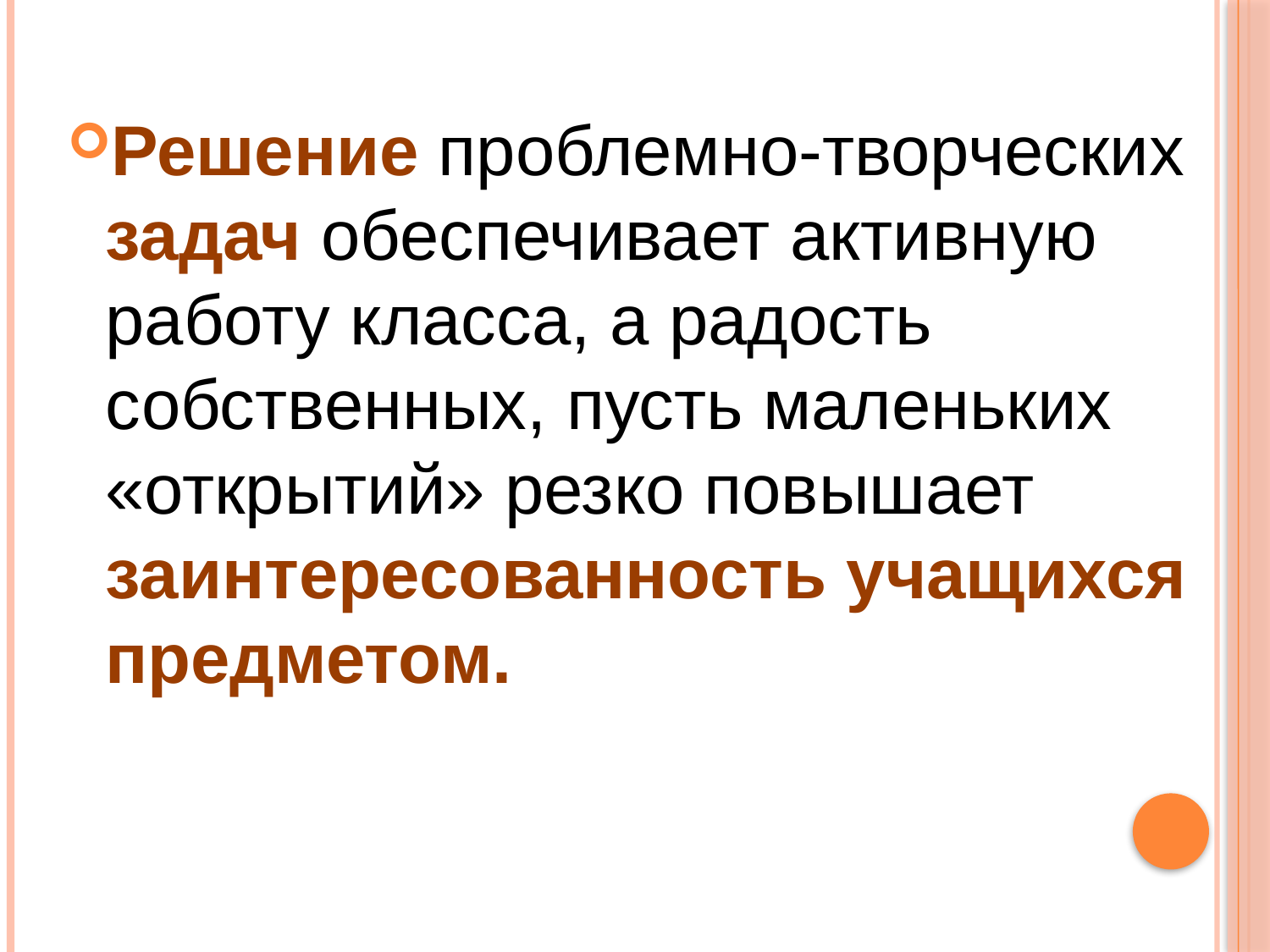

Решение проблемно-творческих задач обеспечивает активную работу класса, а радость собственных, пусть маленьких «открытий» резко повышает заинтересованность учащихся предметом.